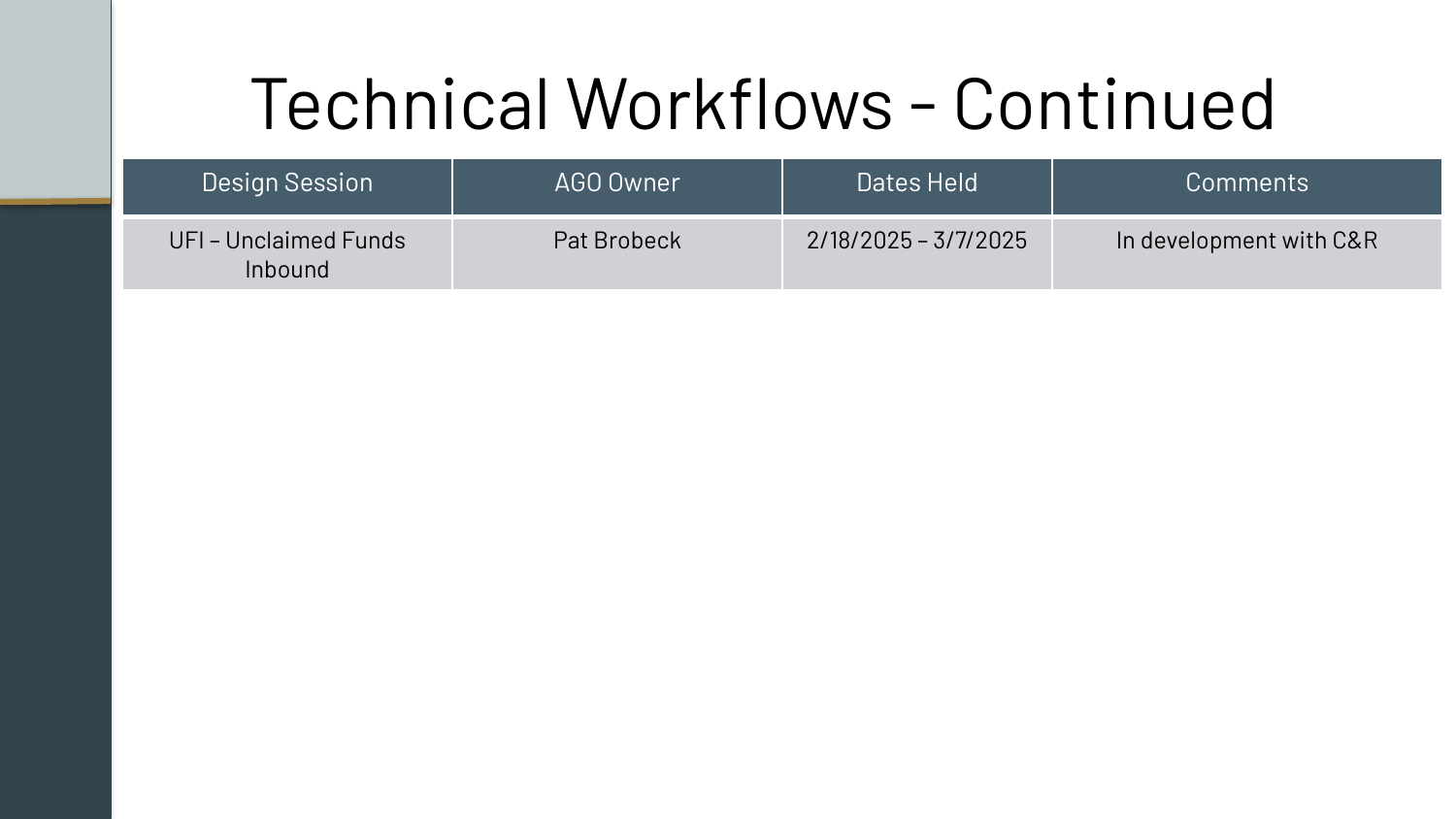

# Technical Workflows - Continued
| Design Session | AGO Owner | Dates Held | Comments |
| --- | --- | --- | --- |
| UFI – Unclaimed Funds Inbound | Pat Brobeck | 2/18/2025 – 3/7/2025 | In development with C&R |